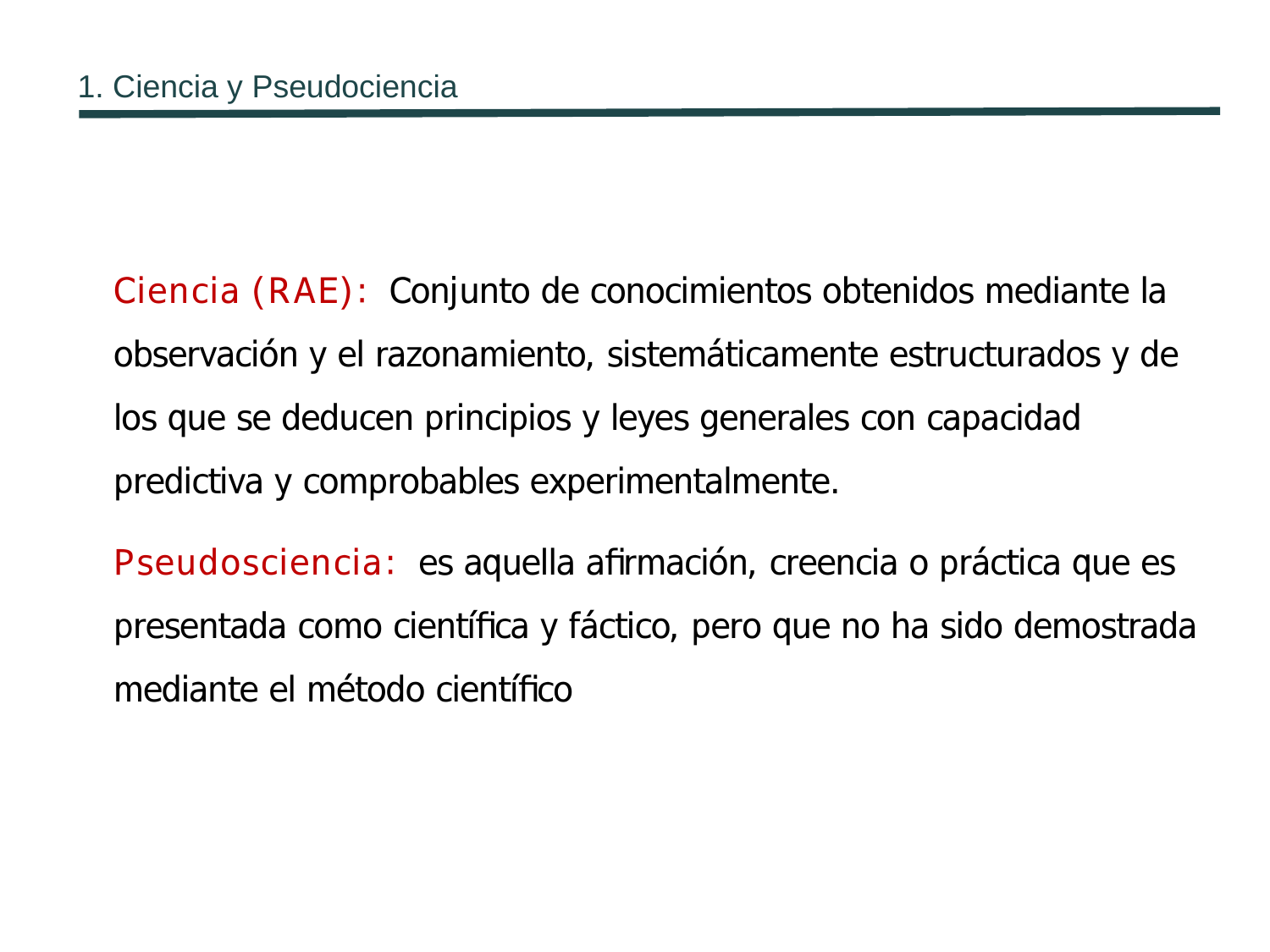

1. Ciencia y Pseudociencia

	Ciencia (RAE):  Conjunto de conocimientos obtenidos mediante la observación y el razonamiento, sistemáticamente estructurados y de los que se deducen principios y leyes generales con capacidad predictiva y comprobables experimentalmente.
	Pseudosciencia:  es aquella afirmación, creencia o práctica que es presentada como científica y fáctico, pero que no ha sido demostrada mediante el método científico